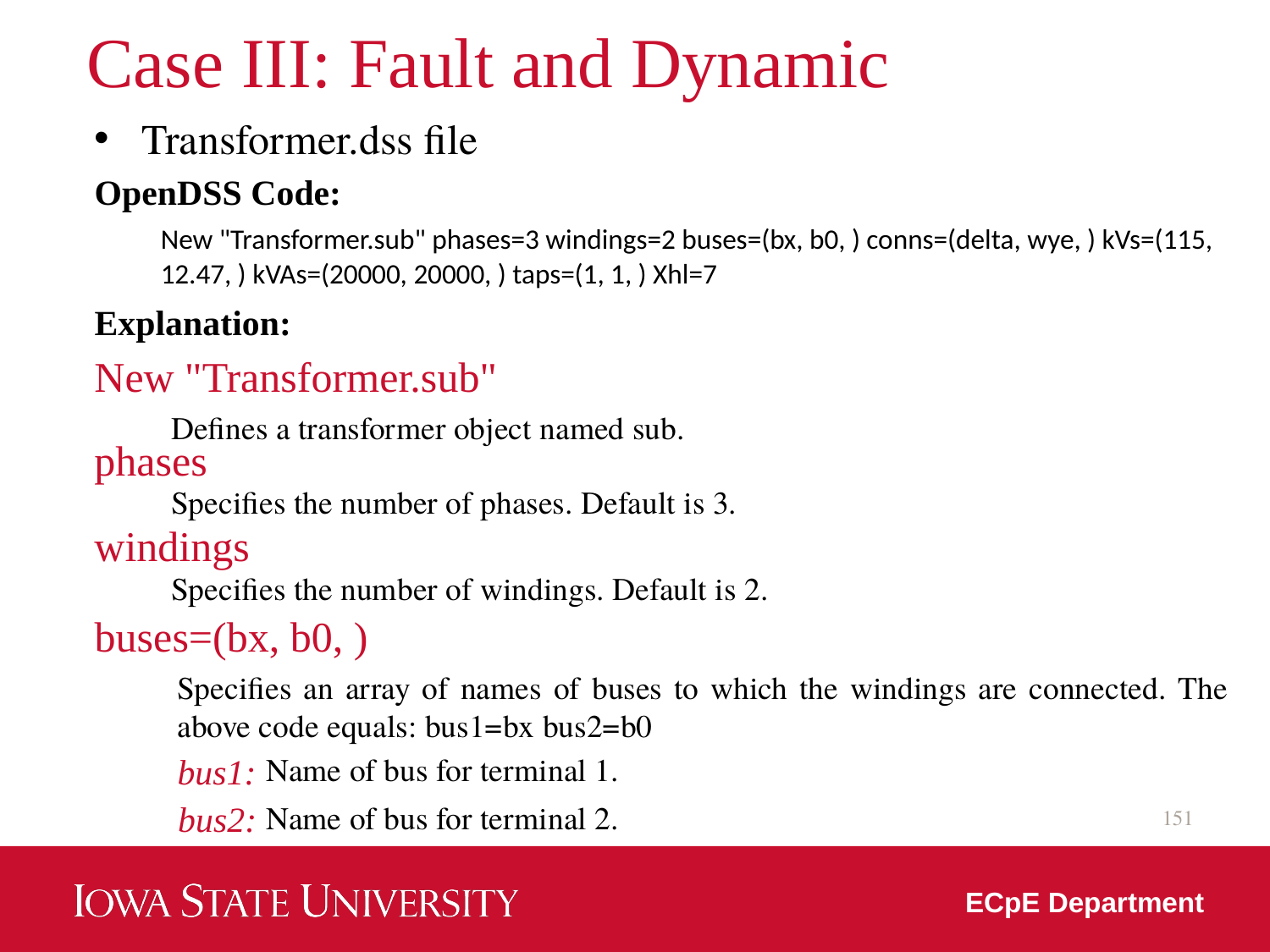

# Case III: Fault and Dynamic
Transformer.dss file

OpenDSS Code:
New "Transformer.sub" phases=3 windings=2 buses=(bx, b0, ) conns=(delta, wye, ) kVs=(115, 12.47, ) kVAs=(20000, 20000, ) taps=(1, 1, ) Xhl=7
Explanation:
New "Transformer.sub"
Defines a transformer object named sub.
phases
Specifies the number of phases. Default is 3.
windings
Specifies the number of windings. Default is 2.
buses=(bx, b0, )
Specifies an array of names of buses to which the windings are connected. The above code equals: bus1=bx bus2=b0
bus1:
Name of bus for terminal 1.
bus2:
Name of bus for terminal 2.
151
ECpE Department